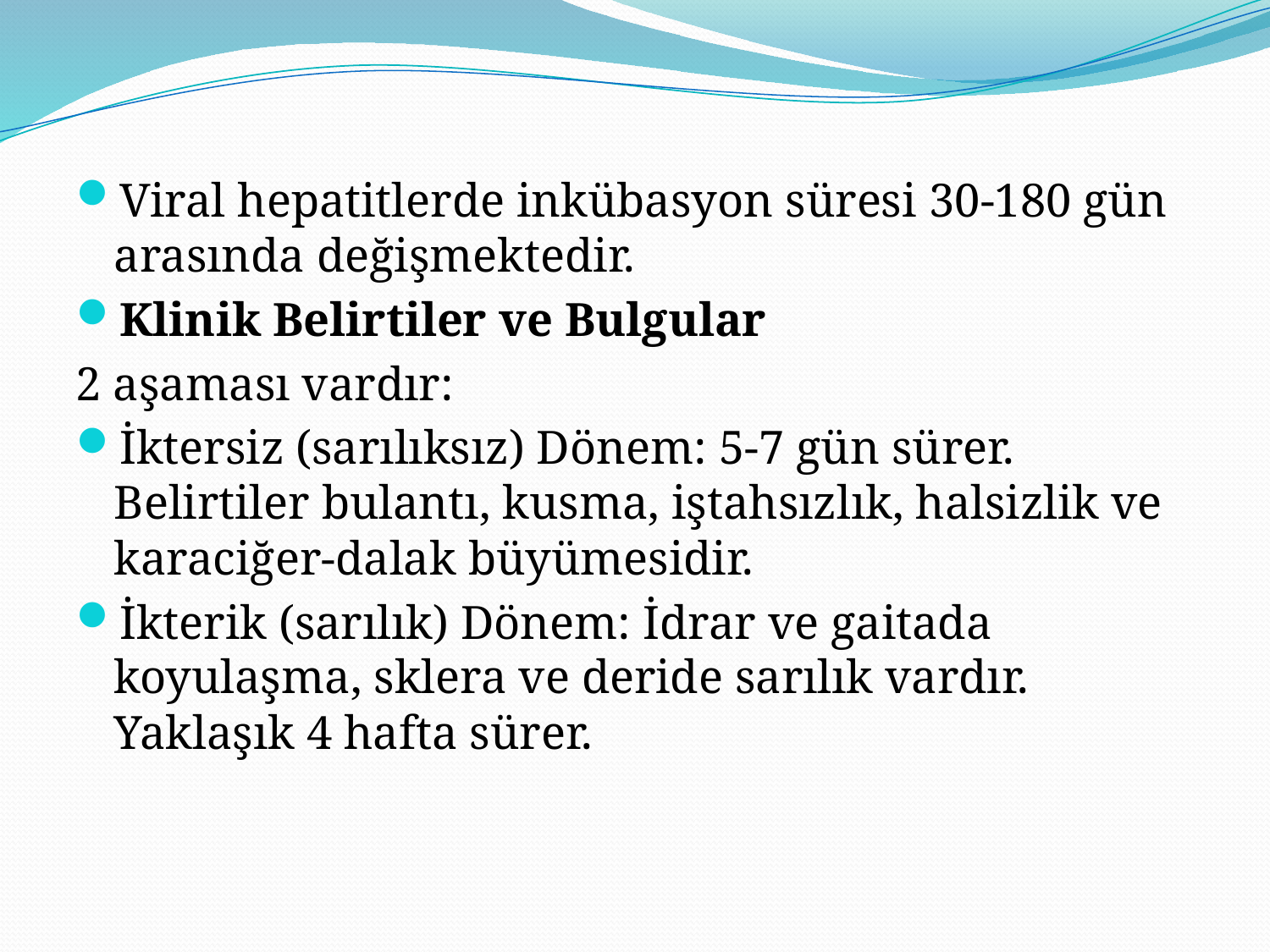

Viral hepatitlerde inkübasyon süresi 30-180 gün arasında değişmektedir.
Klinik Belirtiler ve Bulgular
2 aşaması vardır:
İktersiz (sarılıksız) Dönem: 5-7 gün sürer. Belirtiler bulantı, kusma, iştahsızlık, halsizlik ve karaciğer-dalak büyümesidir.
İkterik (sarılık) Dönem: İdrar ve gaitada koyulaşma, sklera ve deride sarılık vardır. Yaklaşık 4 hafta sürer.
#